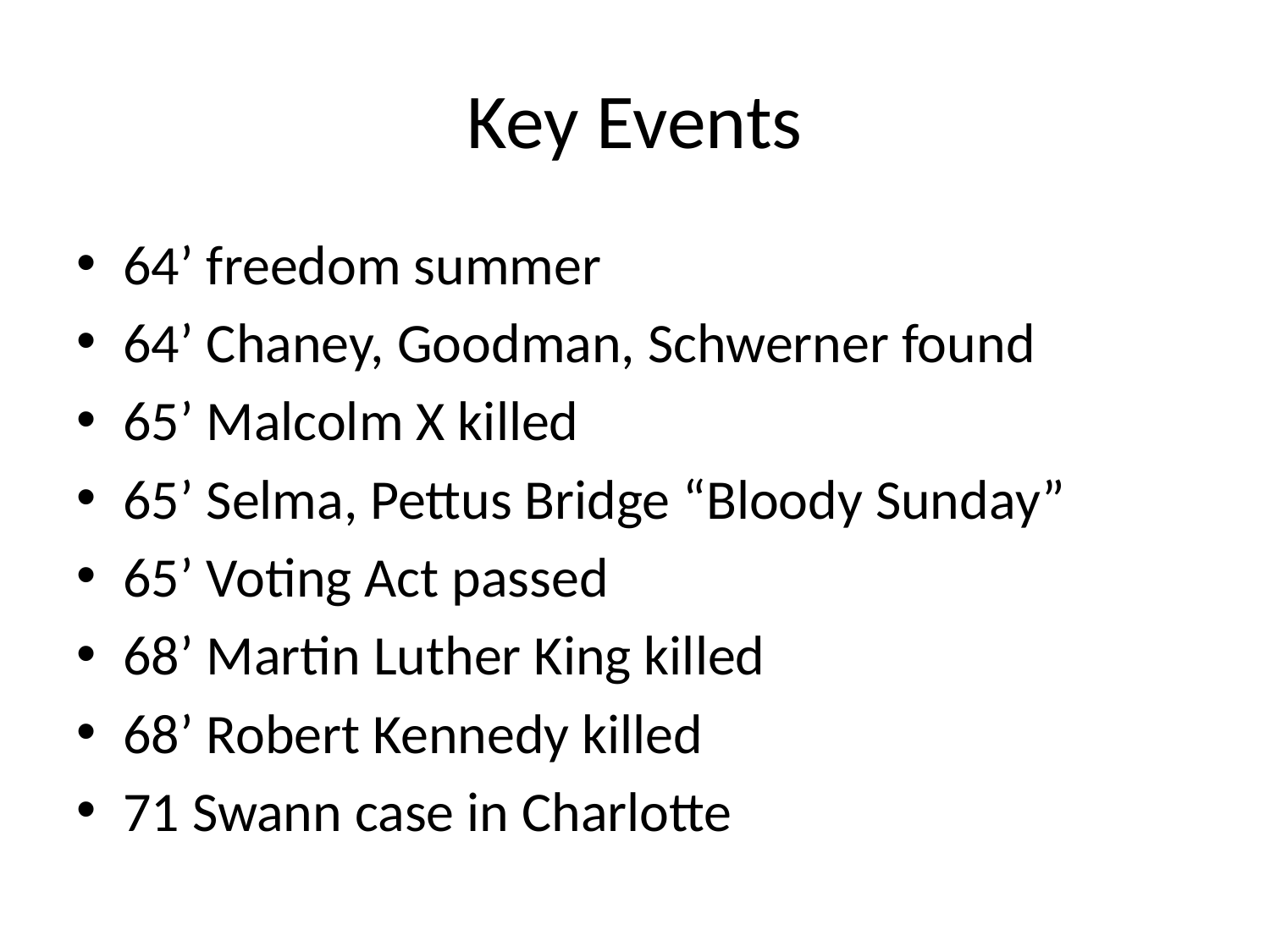

# Key Events
64’ freedom summer
64’ Chaney, Goodman, Schwerner found
65’ Malcolm X killed
65’ Selma, Pettus Bridge “Bloody Sunday”
65’ Voting Act passed
68’ Martin Luther King killed
68’ Robert Kennedy killed
71 Swann case in Charlotte